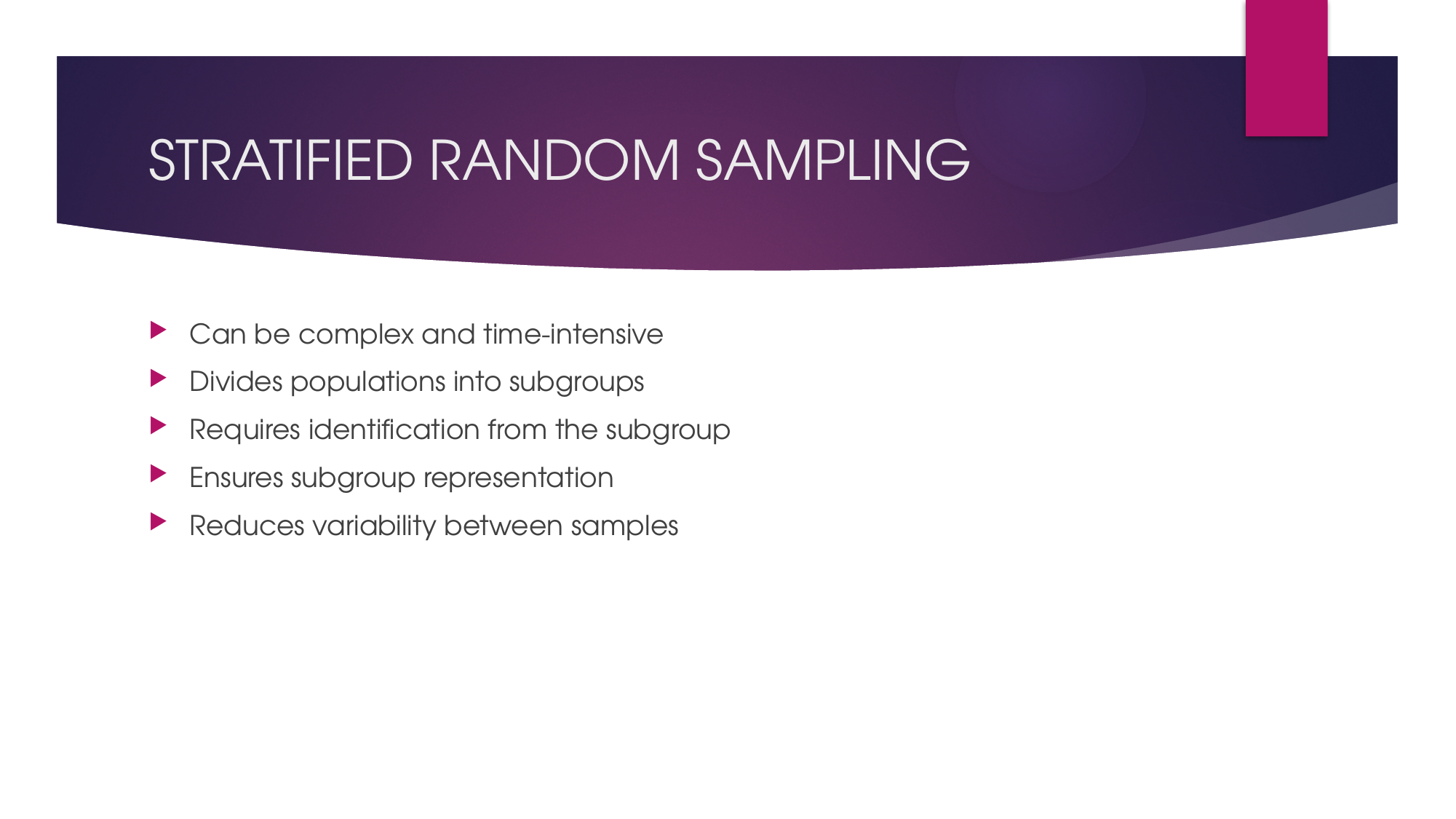

# STRATIFIED RANDOM SAMPLING
Can be complex and time-intensive
Divides populations into subgroups
Requires identification from the subgroup
Ensures subgroup representation
Reduces variability between samples